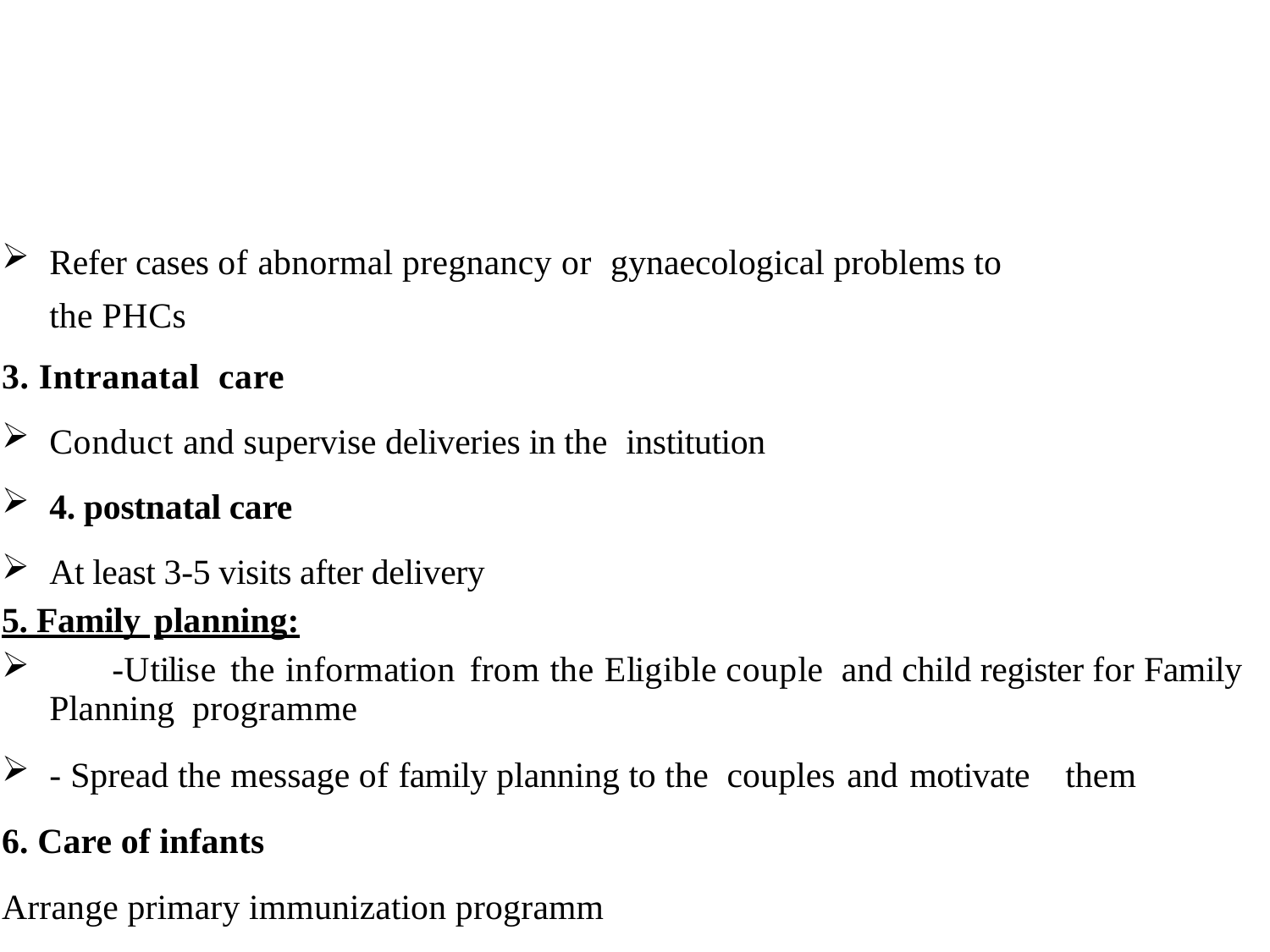

Refer cases of abnormal pregnancy or  gynaecological problems to the PHCs
3. Intranatal  care
Conduct and supervise deliveries in the  institution
4. postnatal care
At least 3-5 visits after delivery
5. Family planning:
	-Utilise the information from the Eligible couple  and child register for Family Planning  programme
- Spread the message of family planning to the  couples and motivate	them
6. Care of infants
Arrange primary immunization programm